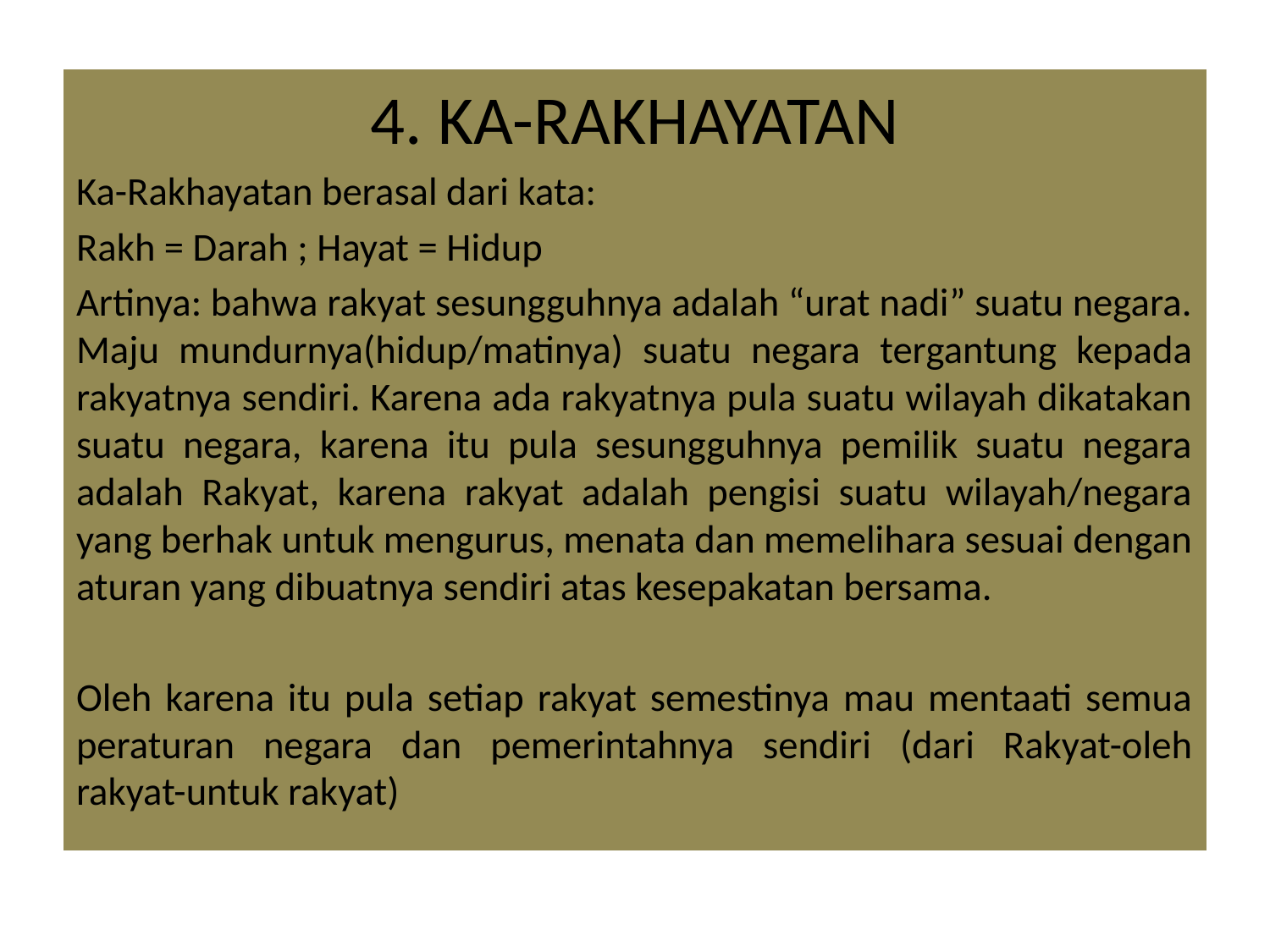

4. KA-RAKHAYATAN
Ka-Rakhayatan berasal dari kata:
Rakh = Darah ; Hayat = Hidup
Artinya: bahwa rakyat sesungguhnya adalah “urat nadi” suatu negara. Maju mundurnya(hidup/matinya) suatu negara tergantung kepada rakyatnya sendiri. Karena ada rakyatnya pula suatu wilayah dikatakan suatu negara, karena itu pula sesungguhnya pemilik suatu negara adalah Rakyat, karena rakyat adalah pengisi suatu wilayah/negara yang berhak untuk mengurus, menata dan memelihara sesuai dengan aturan yang dibuatnya sendiri atas kesepakatan bersama.

Oleh karena itu pula setiap rakyat semestinya mau mentaati semua peraturan negara dan pemerintahnya sendiri (dari Rakyat-oleh rakyat-untuk rakyat)